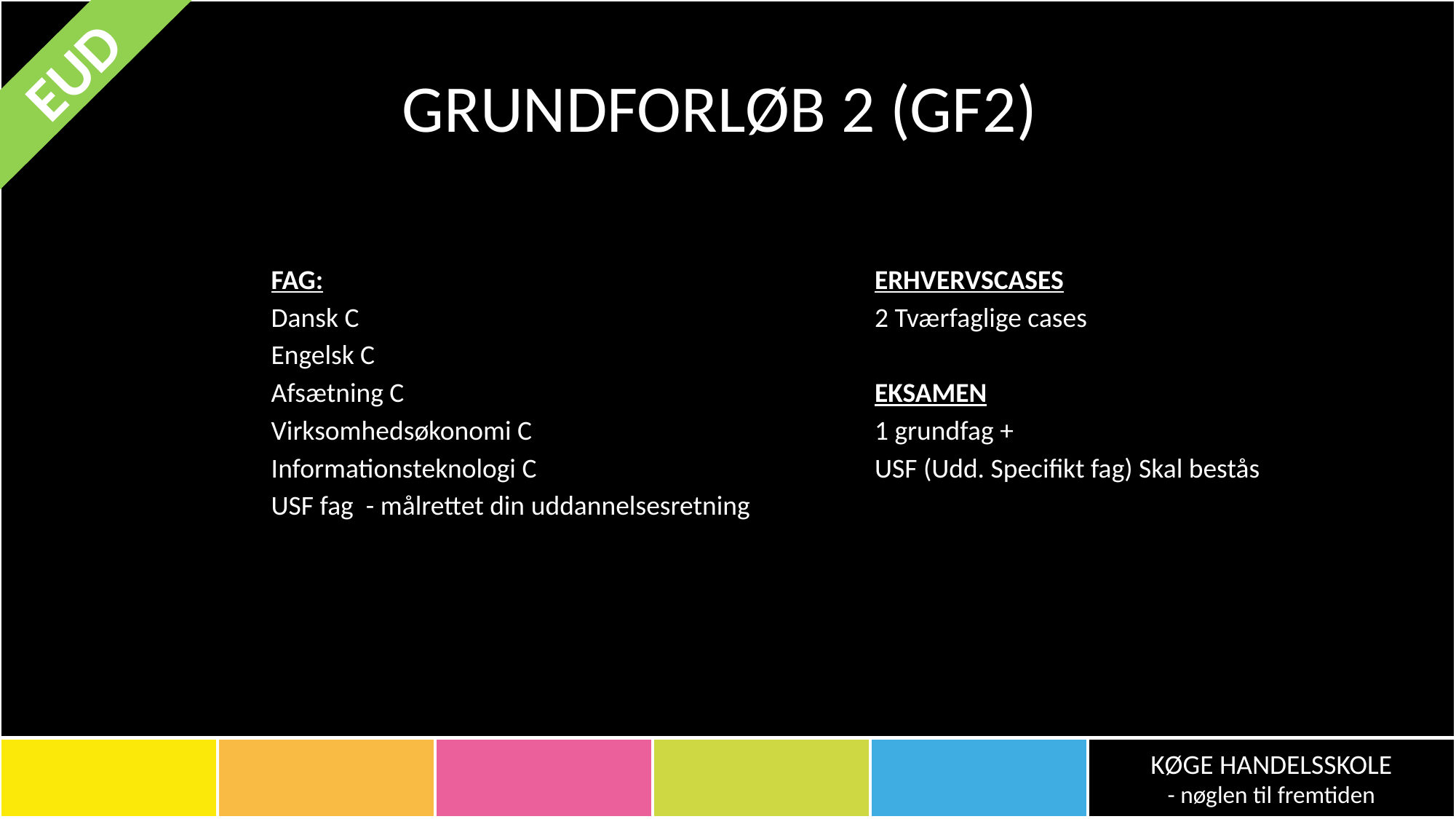

# GRUNDFORLØB 2 (GF2)
EUD
FAG:
Dansk C
Engelsk C
Afsætning C
Virksomhedsøkonomi C
Informationsteknologi C
USF fag  - målrettet din uddannelsesretning
ERHVERVSCASES
2 Tværfaglige cases

EKSAMEN
1 grundfag +
USF (Udd. Specifikt fag) Skal bestås